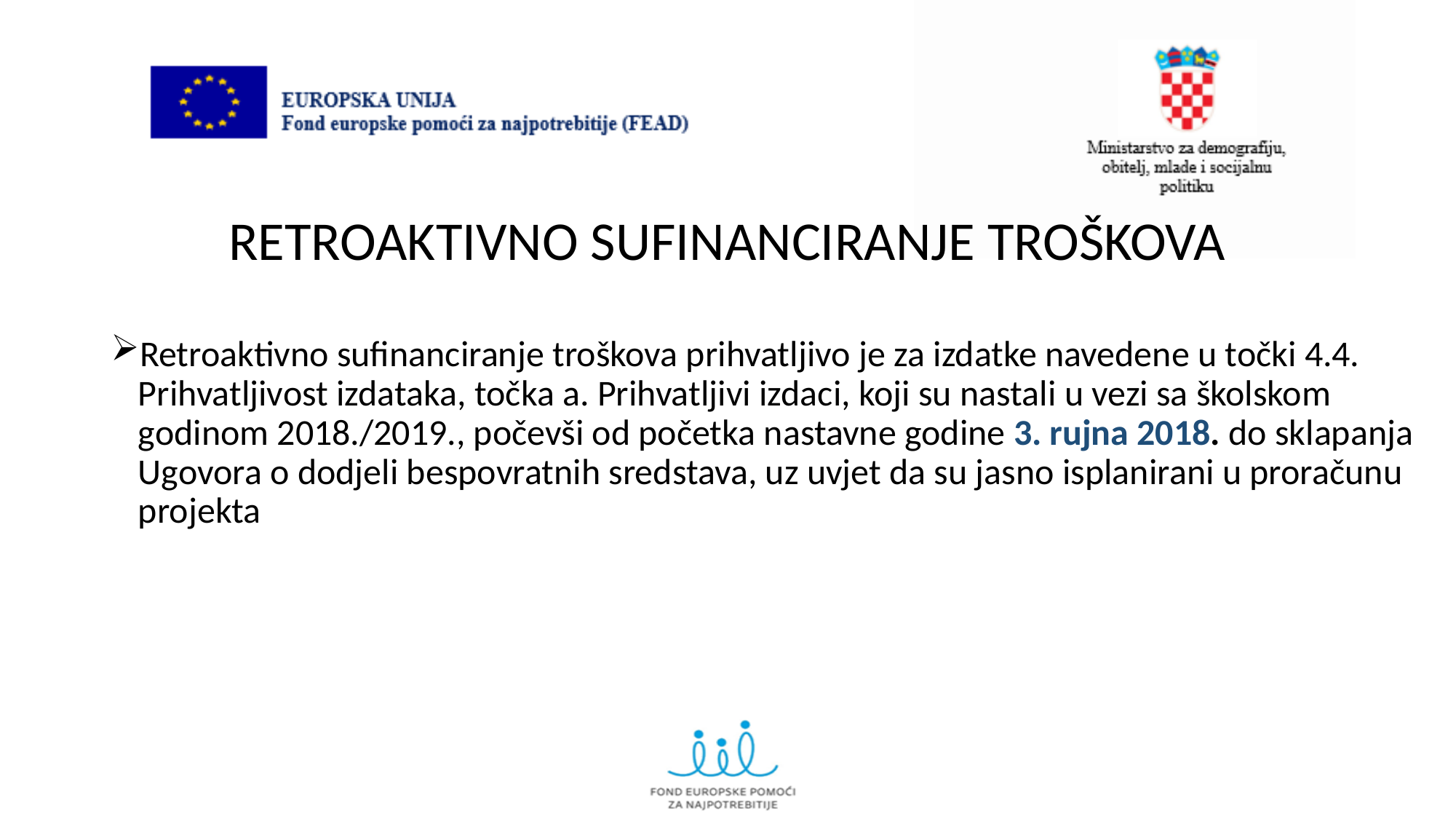

# RETROAKTIVNO SUFINANCIRANJE TROŠKOVA
Retroaktivno sufinanciranje troškova prihvatljivo je za izdatke navedene u točki 4.4. Prihvatljivost izdataka, točka a. Prihvatljivi izdaci, koji su nastali u vezi sa školskom godinom 2018./2019., počevši od početka nastavne godine 3. rujna 2018. do sklapanja Ugovora o dodjeli bespovratnih sredstava, uz uvjet da su jasno isplanirani u proračunu projekta